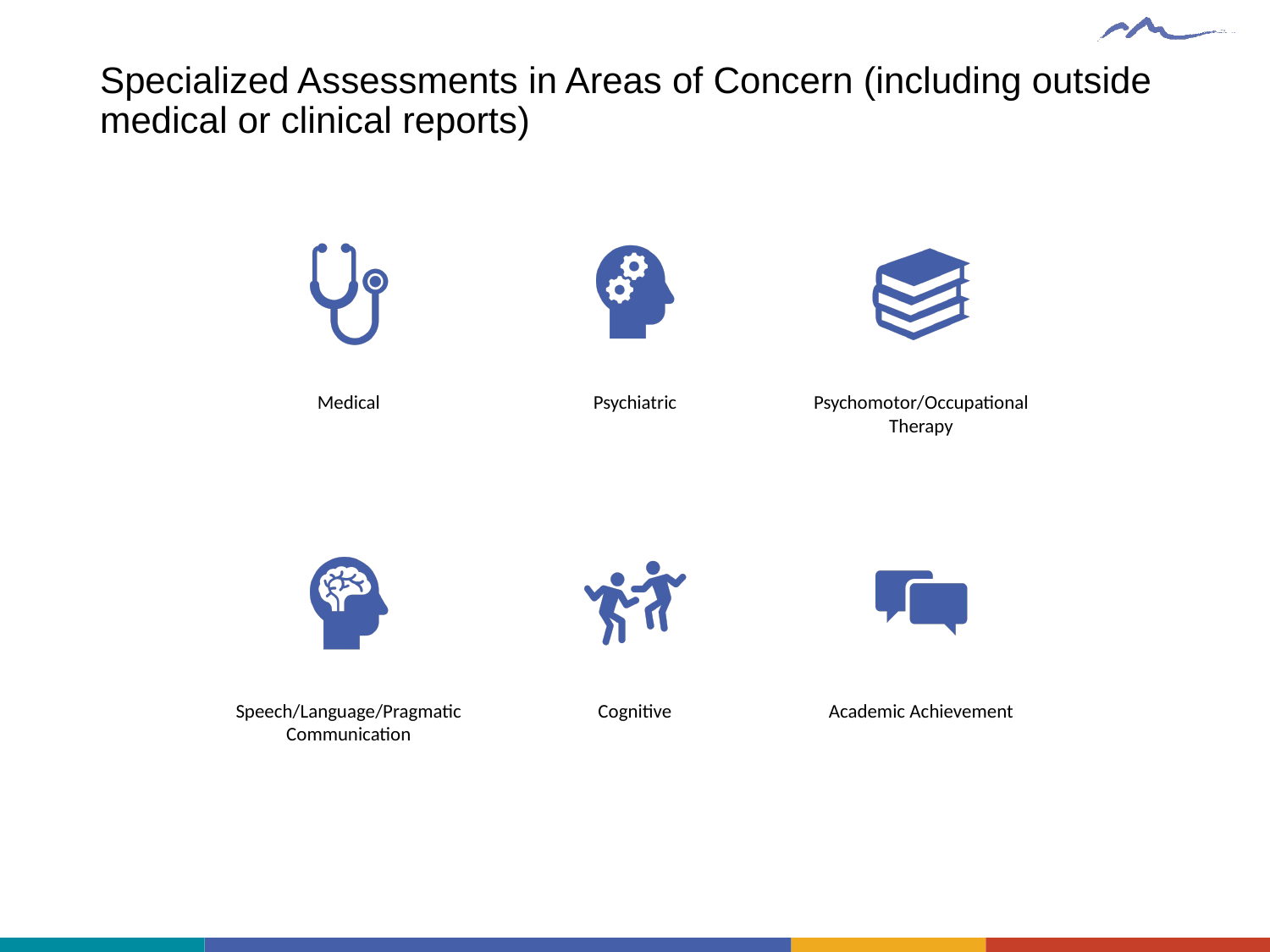

# Specialized Assessments in Areas of Concern (including outside medical or clinical reports)
Medical
Psychiatric
Psychomotor/Occupational Therapy
Speech/Language/Pragmatic Communication
Cognitive
Academic Achievement